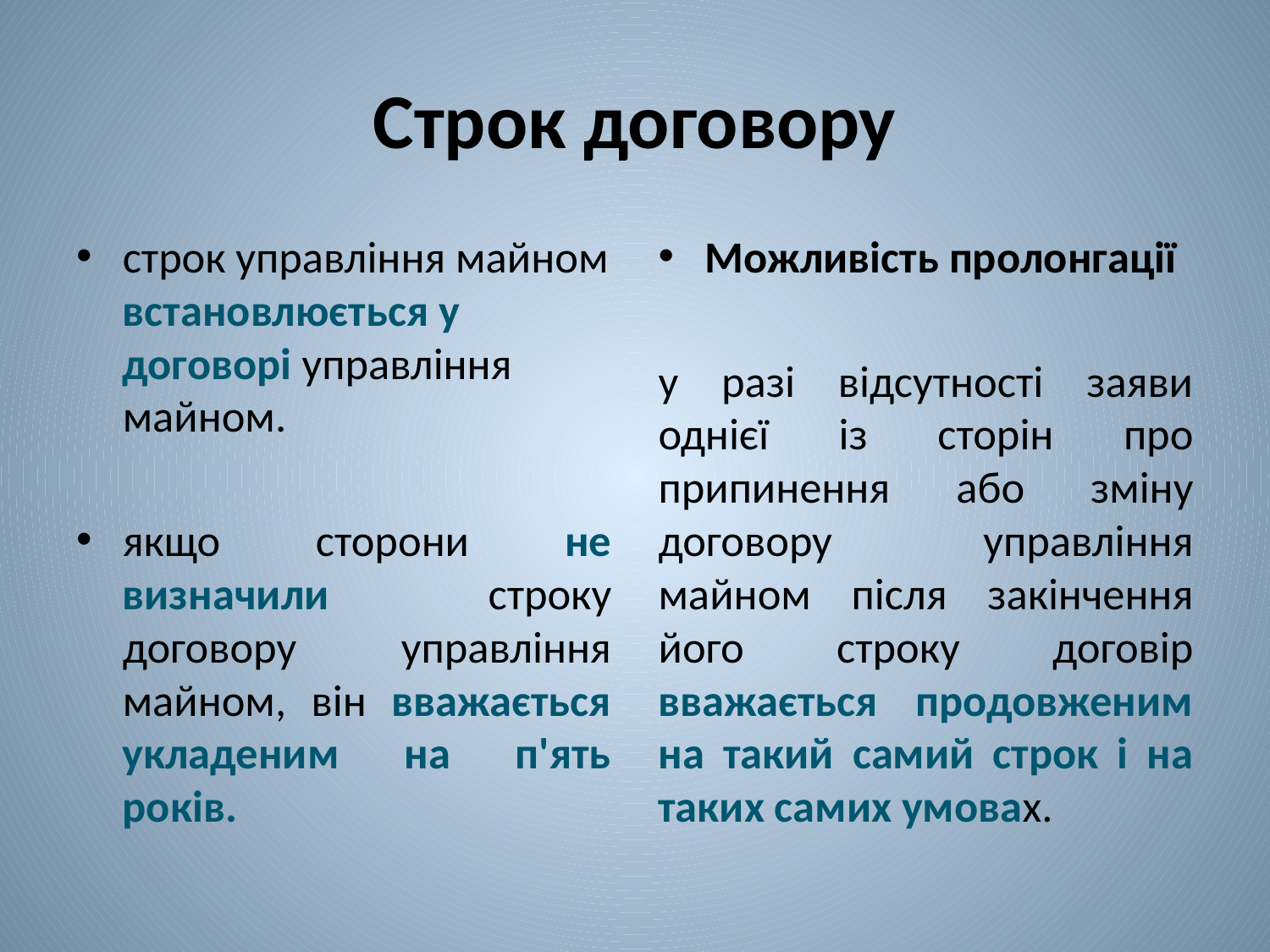

# Строк договору
строк управління майном встановлюється у договорі управління майном.

якщо сторони не визначили строку договору управління майном, він вважається укладеним на п'ять років.
Можливість пролонгації

у разі відсутності заяви однієї із сторін про припинення або зміну договору управління майном після закінчення його строку договір вважається продовженим на такий самий строк і на таких самих умовах.